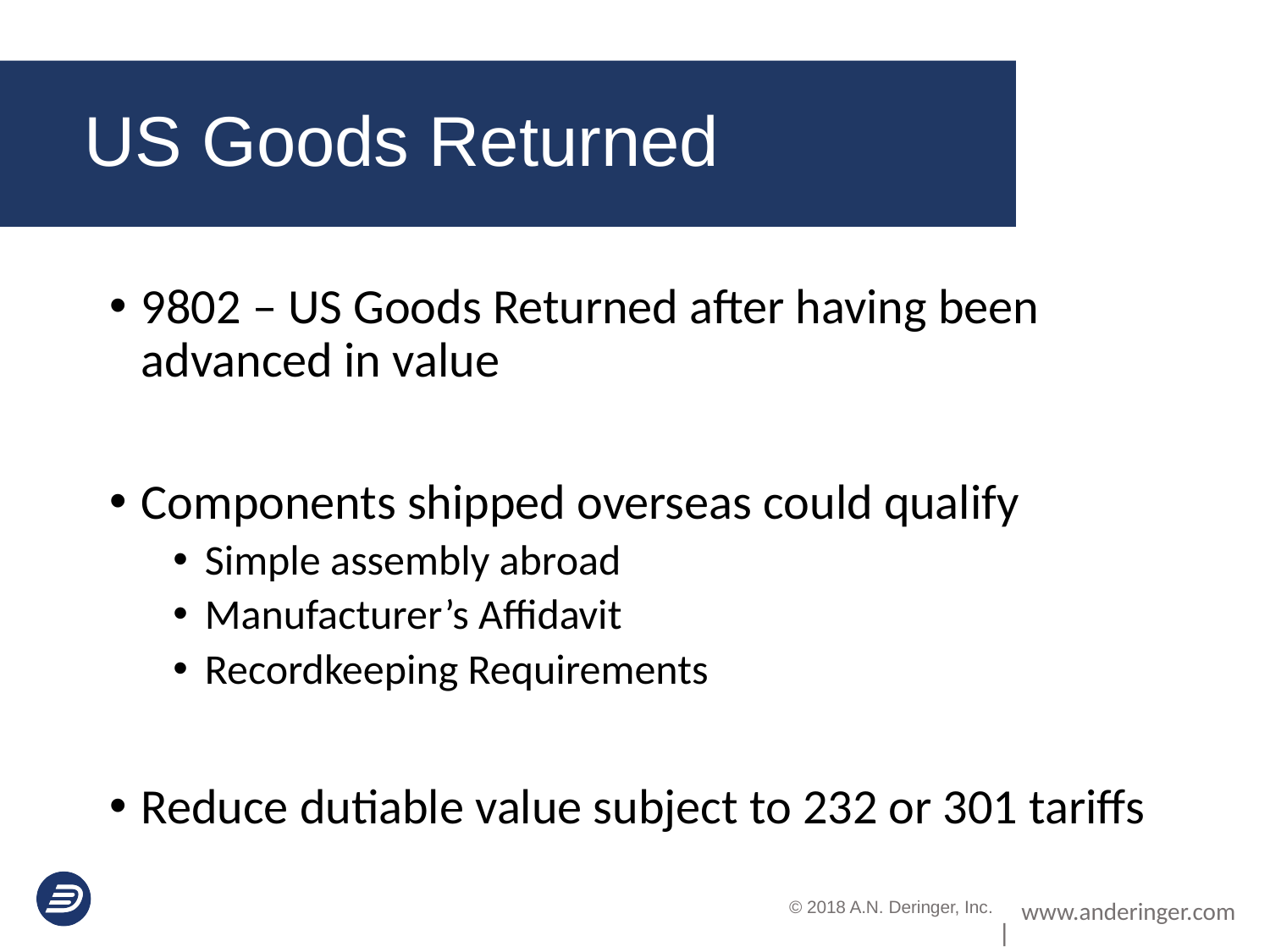

US Goods Returned

9802 – US Goods Returned after having been advanced in value

Components shipped overseas could qualify
Simple assembly abroad
Manufacturer’s Affidavit
Recordkeeping Requirements

Reduce dutiable value subject to 232 or 301 tariffs